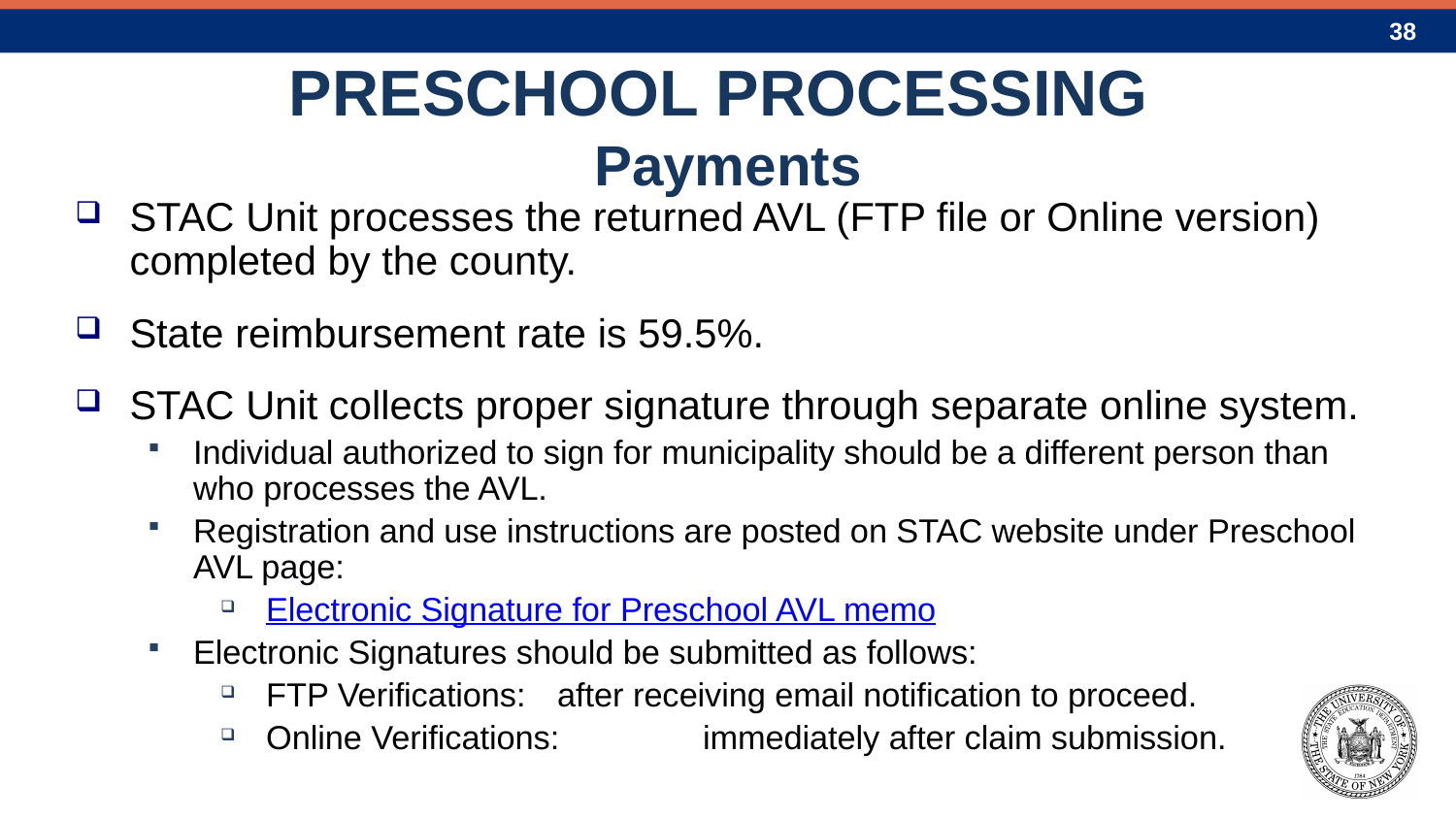

# PRESCHOOL PROCESSING Payments
STAC Unit processes the returned AVL (FTP file or Online version) completed by the county.

State reimbursement rate is 59.5%.

STAC Unit collects proper signature through separate online system.
Individual authorized to sign for municipality should be a different person than who processes the AVL.
Registration and use instructions are posted on STAC website under Preschool AVL page:
Electronic Signature for Preschool AVL memo
Electronic Signatures should be submitted as follows:
FTP Verifications:	after receiving email notification to proceed.
Online Verifications:	immediately after claim submission.